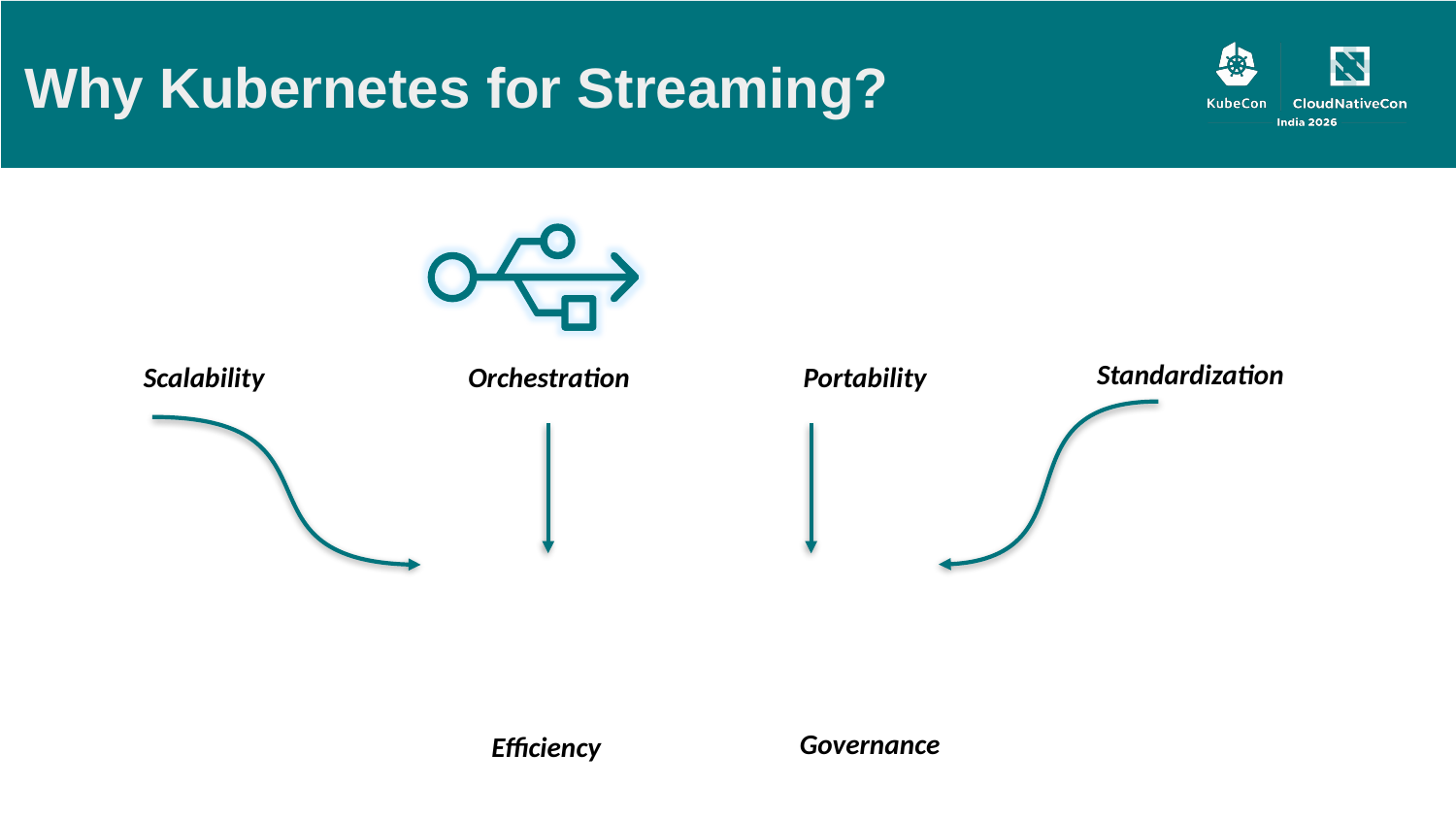

# Why Kubernetes for Streaming?

Standardization
Portability
Orchestration
Scalability

Governance
Efficiency